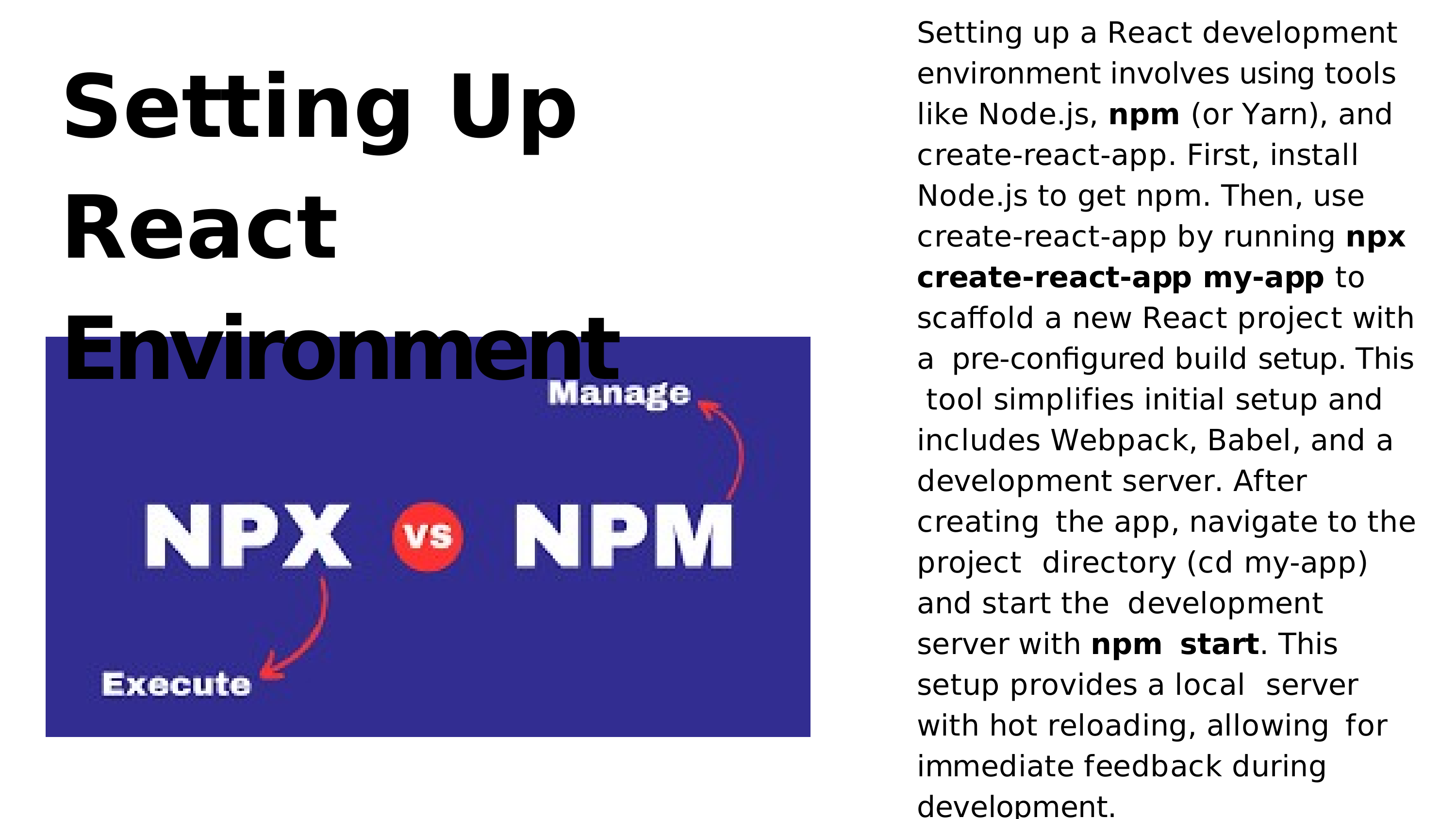

Setting up a React development  environment involves using tools  like Node.js, npm (or Yarn), and  create-react-app. First, install  Node.js to get npm. Then, use  create-react-app by running npx  create-react-app my-app to  scaffold a new React project with a  pre-configured build setup. This  tool simplifies initial setup and  includes Webpack, Babel, and a  development server. After creating  the app, navigate to the project  directory (cd my-app) and start the  development server with npm  start. This setup provides a local  server with hot reloading, allowing  for immediate feedback during  development.
# Setting Up React  Environment